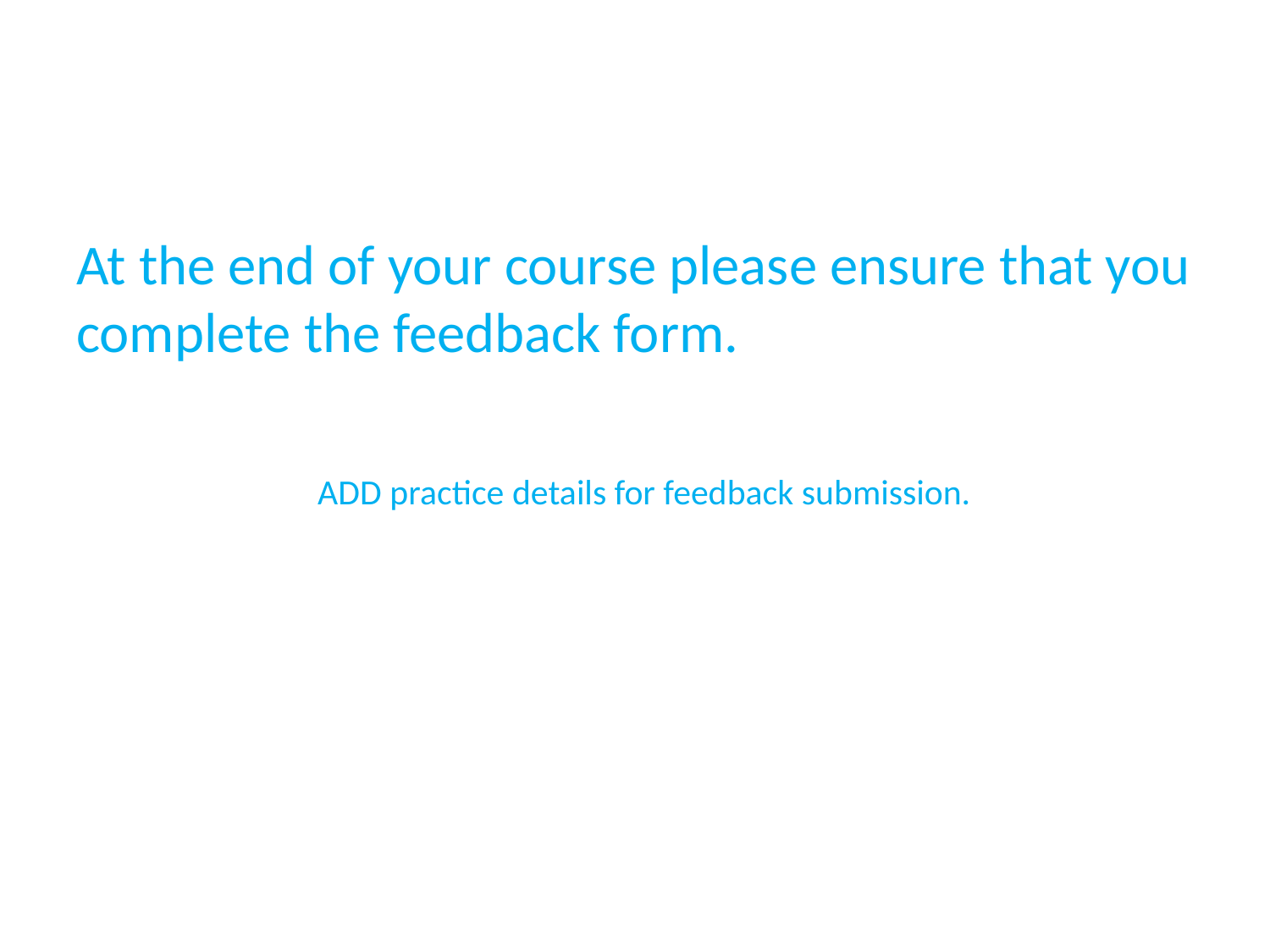

#
At the end of your course please ensure that you complete the feedback form.

ADD practice details for feedback submission.